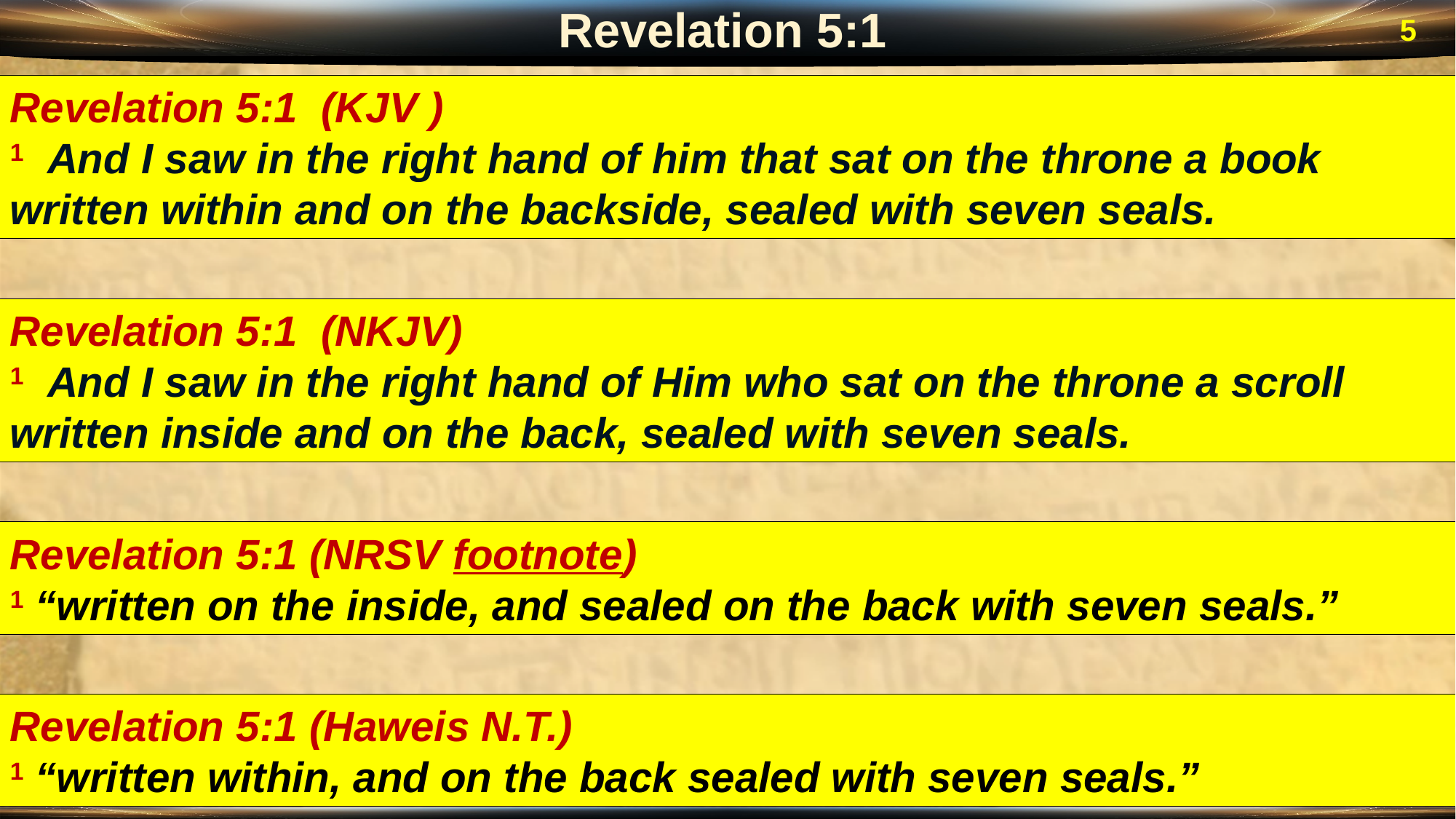

Revelation 5:1
5
Revelation 5:1  (KJV )
1  And I saw in the right hand of him that sat on the throne a book written within and on the backside, sealed with seven seals.
Revelation 5:1  (NKJV)
1  And I saw in the right hand of Him who sat on the throne a scroll written inside and on the back, sealed with seven seals.
Revelation 5:1 (NRSV footnote)
1 “written on the inside, and sealed on the back with seven seals.”
Revelation 5:1 (Haweis N.T.)
1 “written within, and on the back sealed with seven seals.”